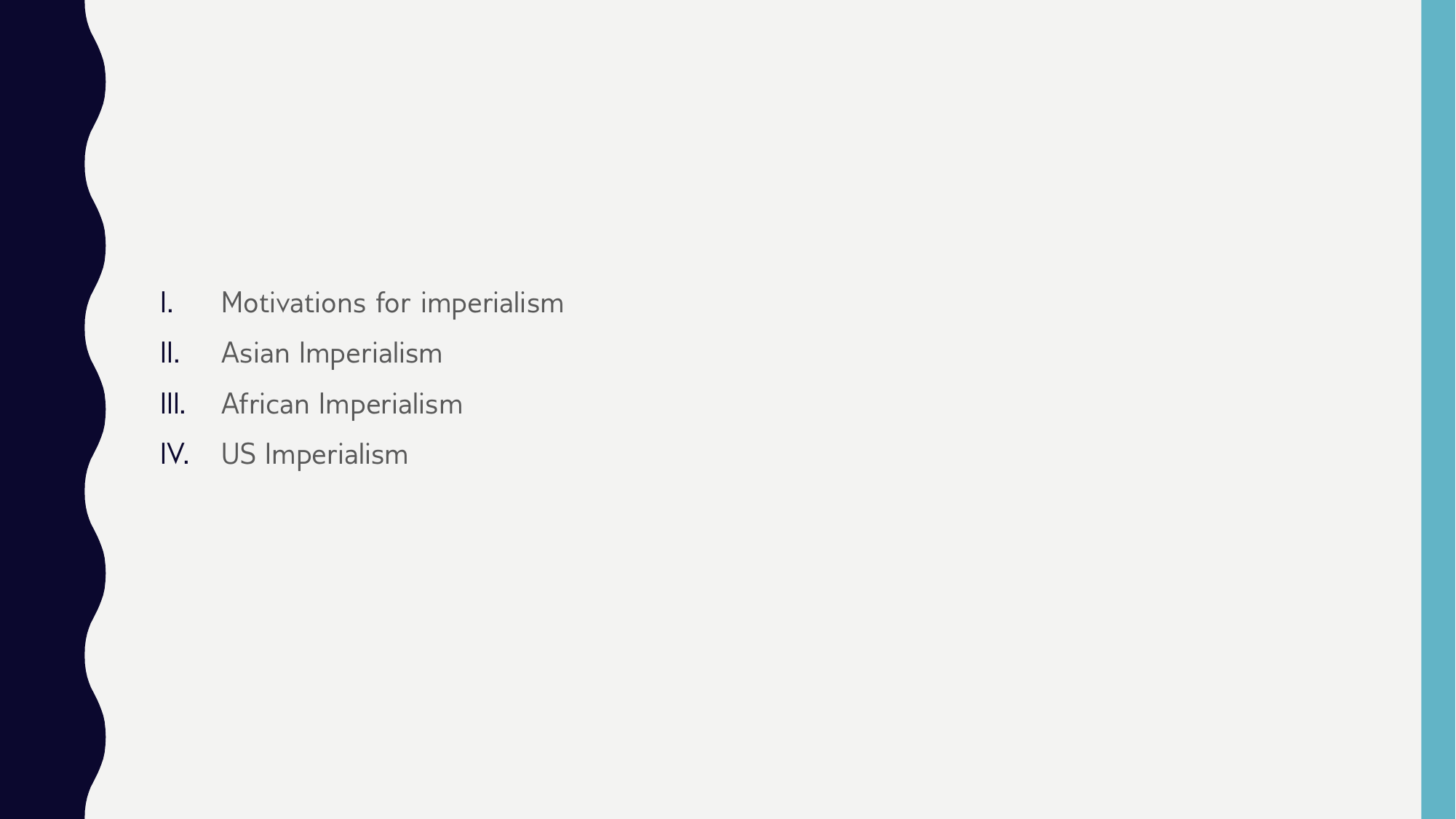

#
Motivations for imperialism
Asian Imperialism
African Imperialism
US Imperialism